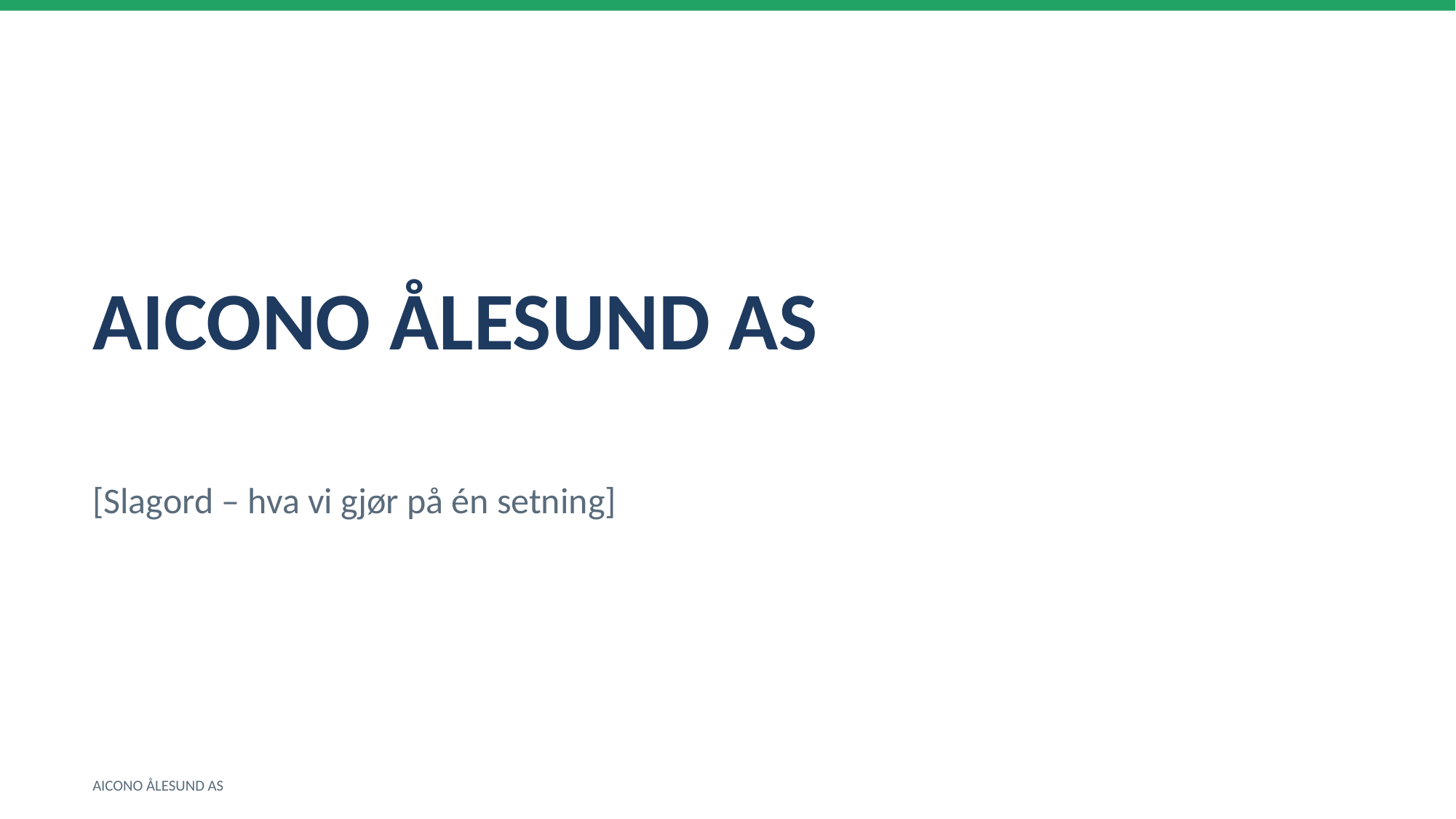

AICONO ÅLESUND AS
[Slagord – hva vi gjør på én setning]
AICONO ÅLESUND AS